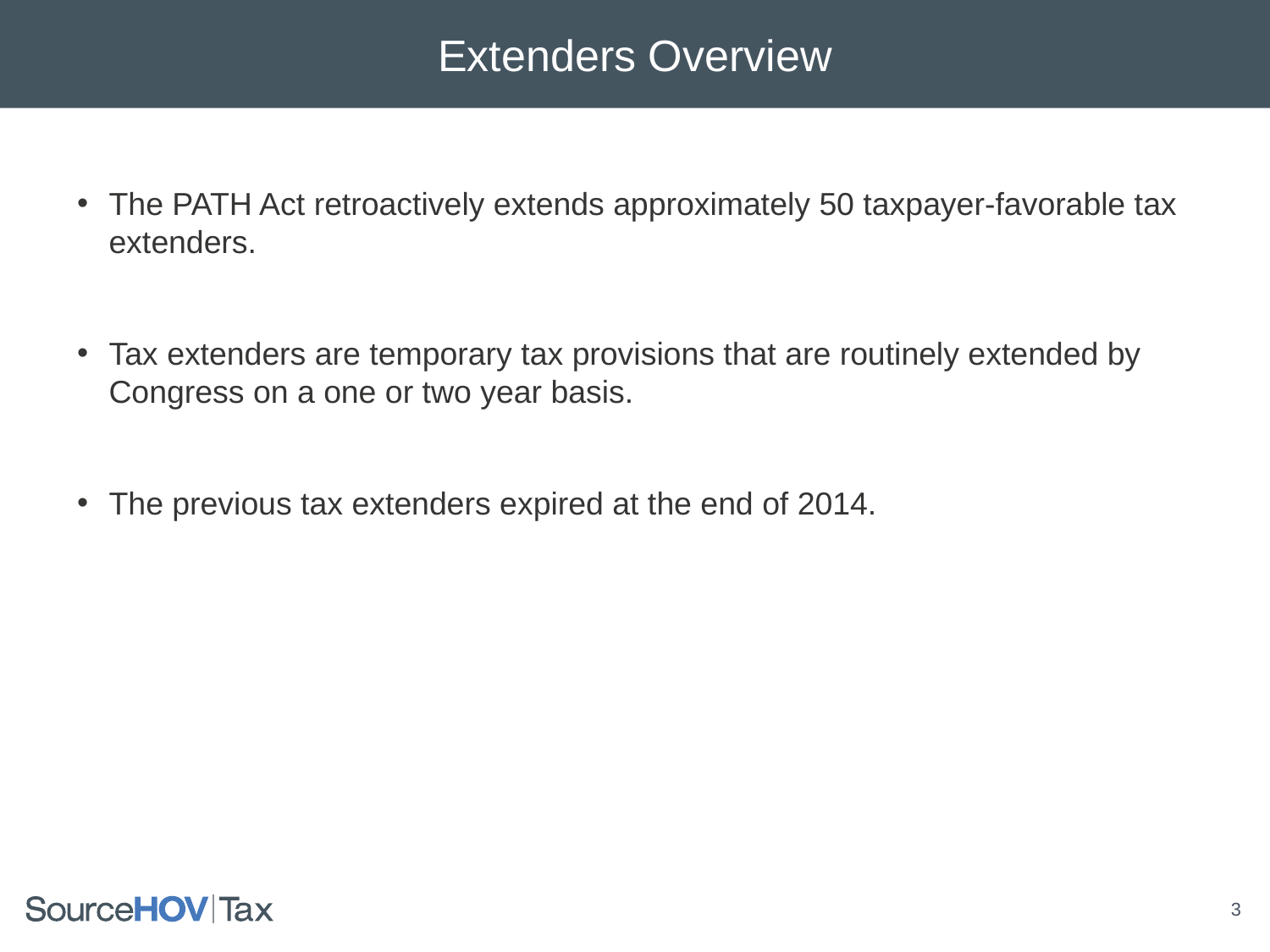

Extenders Overview
The PATH Act retroactively extends approximately 50 taxpayer-favorable tax extenders.

Tax extenders are temporary tax provisions that are routinely extended by Congress on a one or two year basis.

The previous tax extenders expired at the end of 2014.
3